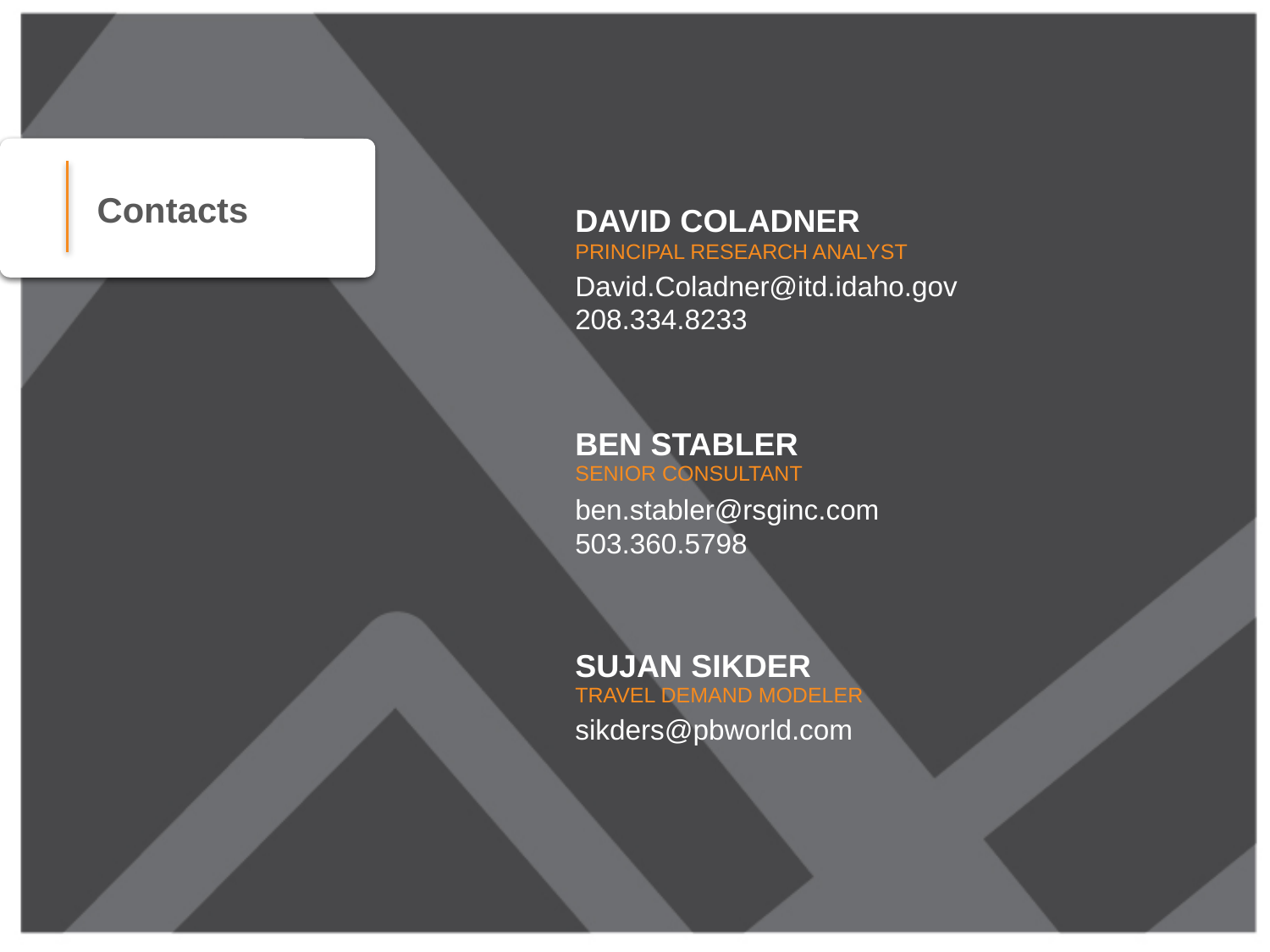

Contacts

DAVID COLADNER
PRINCIPAL RESEARCH ANALYST
David.Coladner@itd.idaho.gov
208.334.8233
BEN STABLER
SENIOR CONSULTANT
ben.stabler@rsginc.com
503.360.5798
SUJAN SIKDER
TRAVEL DEMAND MODELER
sikders@pbworld.com